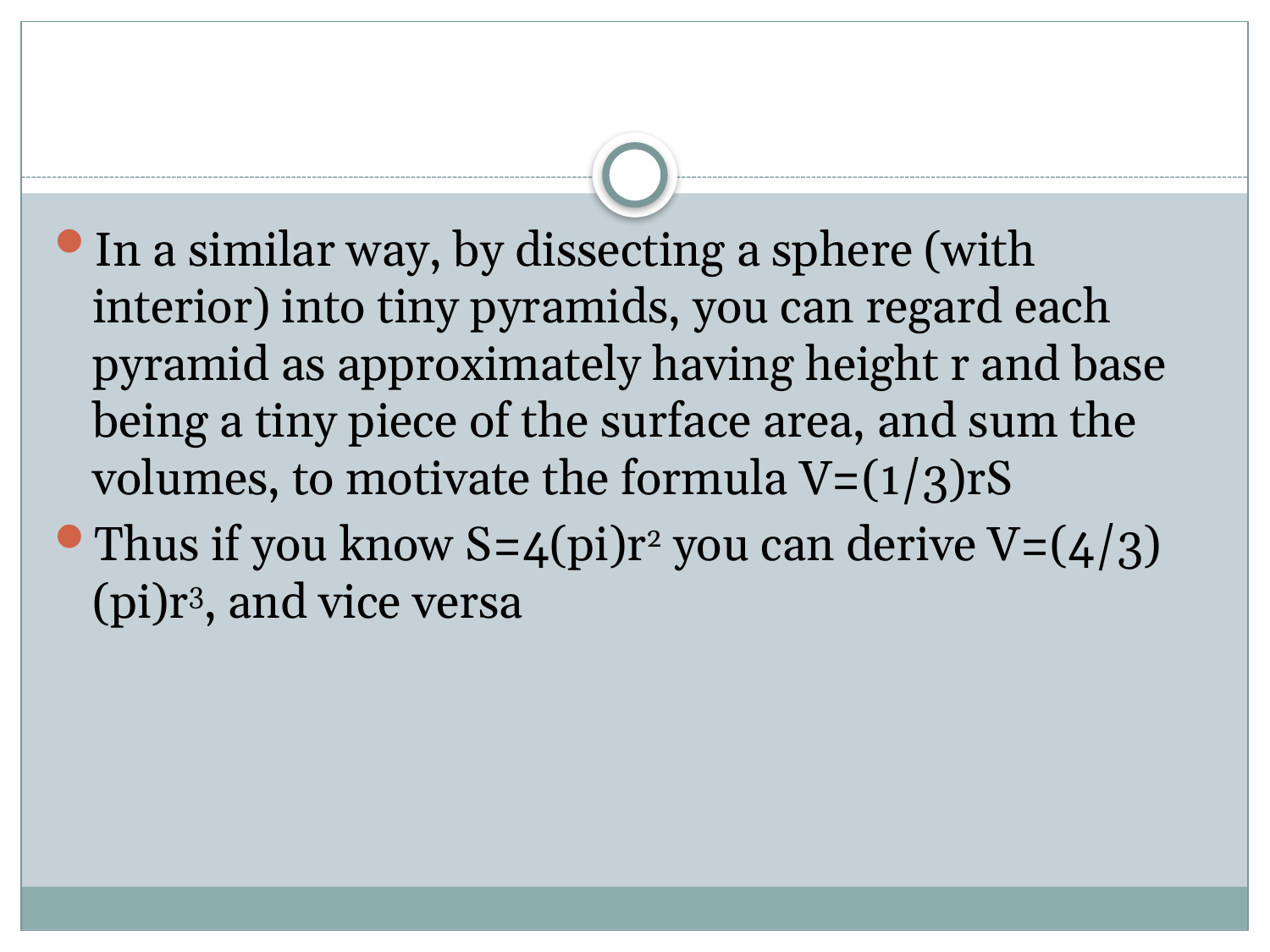

#
In a similar way, by dissecting a sphere (with interior) into tiny pyramids, you can regard each pyramid as approximately having height r and base being a tiny piece of the surface area, and sum the volumes, to motivate the formula V=(1/3)rS
Thus if you know S=4(pi)r2 you can derive V=(4/3)(pi)r3, and vice versa